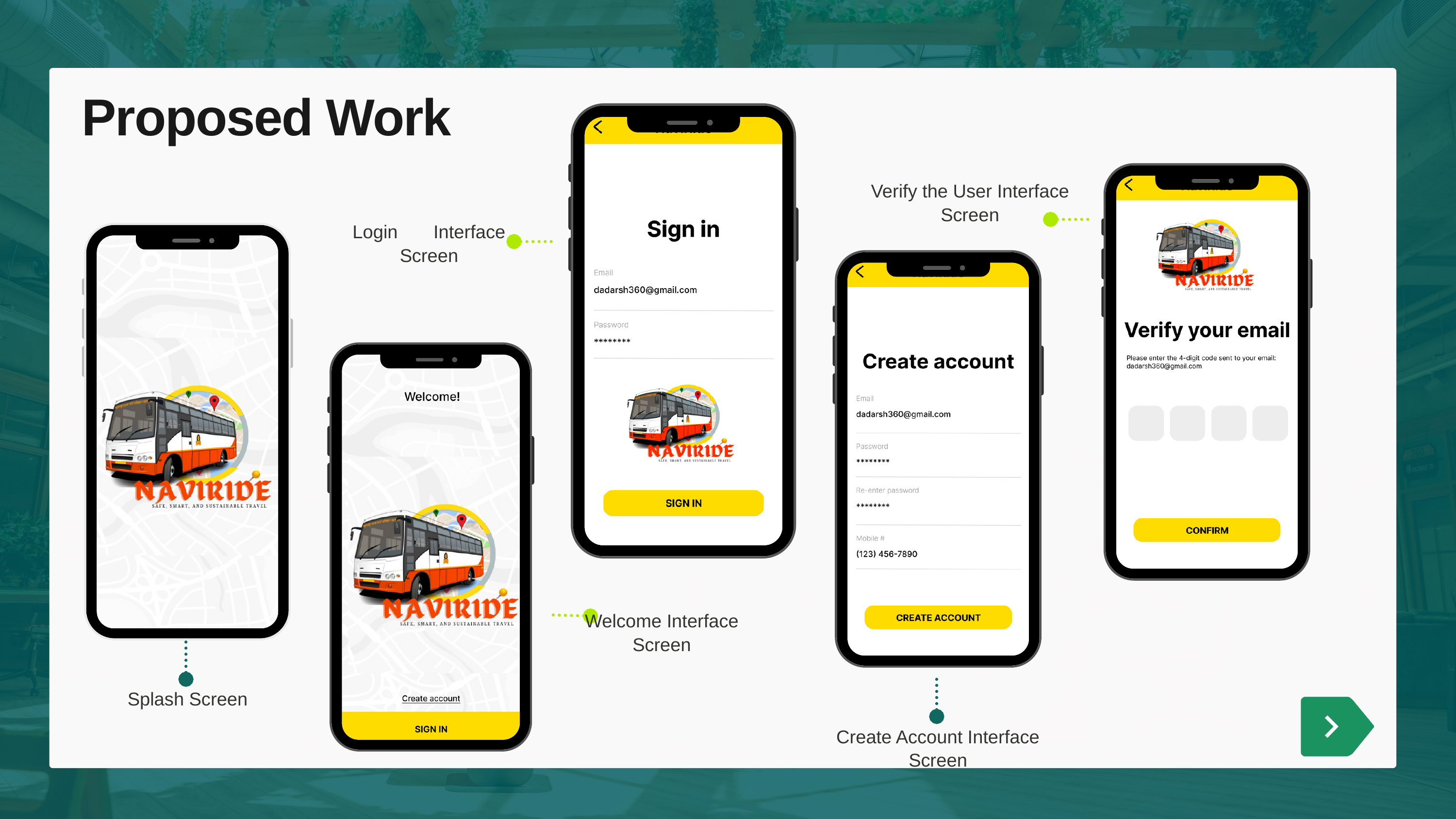

Proposed Work

Verify the User Interface Screen
Login       Interface Screen

Welcome Interface Screen

Splash Screen

Create Account Interface Screen